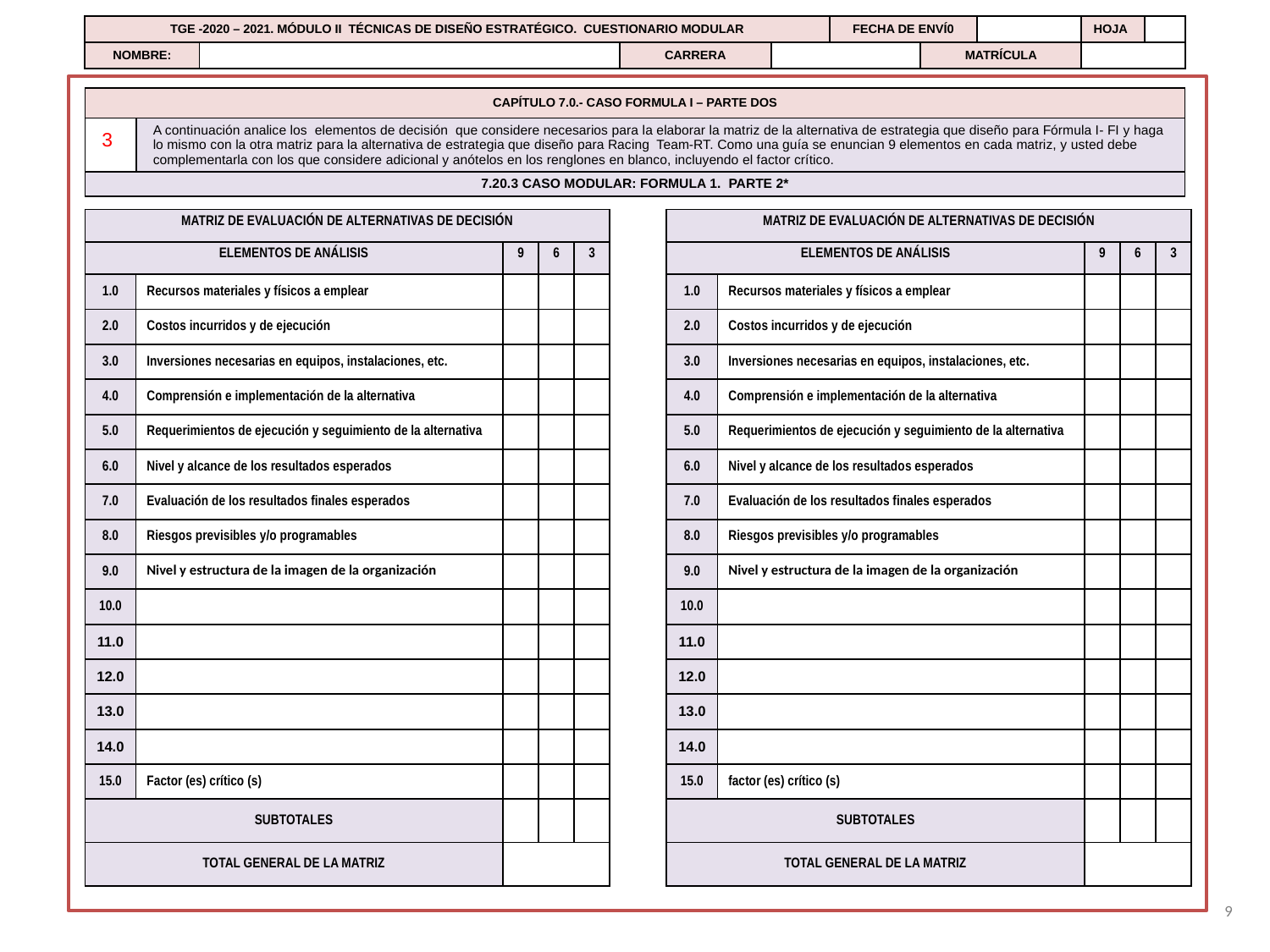

| TGE -2020 – 2021. MÓDULO II TÉCNICAS DE DISEÑO ESTRATÉGICO. CUESTIONARIO MODULAR |  |  |  | FECHA DE ENVÍ0 |  |  | HOJA |  |
| --- | --- | --- | --- | --- | --- | --- | --- | --- |
| NOMBRE: |  | CARRERA |  |  | MATRÍCULA |  |  |  |

| CAPÍTULO 7.0.- CASO FORMULA I – PARTE DOS |  |
| --- | --- |
| 3 | A continuación analice los elementos de decisión que considere necesarios para la elaborar la matriz de la alternativa de estrategia que diseño para Fórmula I- FI y haga lo mismo con la otra matriz para la alternativa de estrategia que diseño para Racing Team-RT. Como una guía se enuncian 9 elementos en cada matriz, y usted debe complementarla con los que considere adicional y anótelos en los renglones en blanco, incluyendo el factor crítico. |
| 7.20.3 CASO MODULAR: FORMULA 1. PARTE 2\* |  |
| MATRIZ DE EVALUACIÓN DE ALTERNATIVAS DE DECISIÓN |  |  |  |  |
| --- | --- | --- | --- | --- |
| ELEMENTOS DE ANÁLISIS |  | 9 | 6 | 3 |
| 1.0 | Recursos materiales y físicos a emplear |  |  |  |
| 2.0 | Costos incurridos y de ejecución |  |  |  |
| 3.0 | Inversiones necesarias en equipos, instalaciones, etc. |  |  |  |
| 4.0 | Comprensión e implementación de la alternativa |  |  |  |
| 5.0 | Requerimientos de ejecución y seguimiento de la alternativa |  |  |  |
| 6.0 | Nivel y alcance de los resultados esperados |  |  |  |
| 7.0 | Evaluación de los resultados finales esperados |  |  |  |
| 8.0 | Riesgos previsibles y/o programables |  |  |  |
| 9.0 | Nivel y estructura de la imagen de la organización |  |  |  |
| 10.0 |  |  |  |  |
| 11.0 |  |  |  |  |
| 12.0 |  |  |  |  |
| 13.0 |  |  |  |  |
| 14.0 |  |  |  |  |
| 15.0 | Factor (es) crítico (s) |  |  |  |
| SUBTOTALES |  |  |  |  |
| TOTAL GENERAL DE LA MATRIZ |  |  |  |  |
| MATRIZ DE EVALUACIÓN DE ALTERNATIVAS DE DECISIÓN |  |  |  |  |
| --- | --- | --- | --- | --- |
| ELEMENTOS DE ANÁLISIS |  | 9 | 6 | 3 |
| 1.0 | Recursos materiales y físicos a emplear |  |  |  |
| 2.0 | Costos incurridos y de ejecución |  |  |  |
| 3.0 | Inversiones necesarias en equipos, instalaciones, etc. |  |  |  |
| 4.0 | Comprensión e implementación de la alternativa |  |  |  |
| 5.0 | Requerimientos de ejecución y seguimiento de la alternativa |  |  |  |
| 6.0 | Nivel y alcance de los resultados esperados |  |  |  |
| 7.0 | Evaluación de los resultados finales esperados |  |  |  |
| 8.0 | Riesgos previsibles y/o programables |  |  |  |
| 9.0 | Nivel y estructura de la imagen de la organización |  |  |  |
| 10.0 |  |  |  |  |
| 11.0 |  |  |  |  |
| 12.0 |  |  |  |  |
| 13.0 |  |  |  |  |
| 14.0 |  |  |  |  |
| 15.0 | factor (es) crítico (s) |  |  |  |
| SUBTOTALES |  |  |  |  |
| TOTAL GENERAL DE LA MATRIZ |  |  |  |  |
9